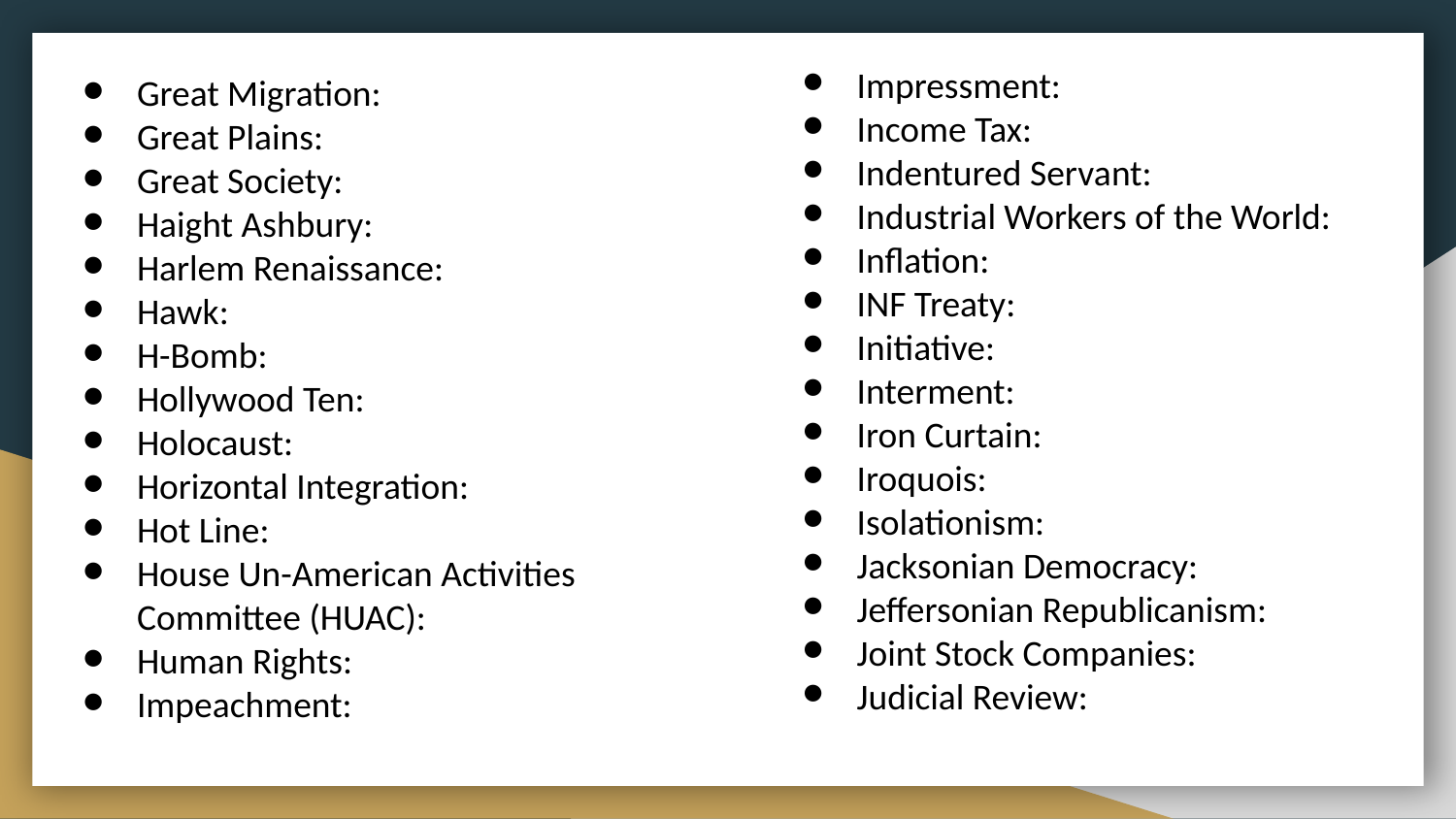

Great Migration:
Great Plains:
Great Society:
Haight Ashbury:
Harlem Renaissance:
Hawk:
H-Bomb:
Hollywood Ten:
Holocaust:
Horizontal Integration:
Hot Line:
House Un-American Activities Committee (HUAC):
Human Rights:
Impeachment:

Impressment:
Income Tax:
Indentured Servant:
Industrial Workers of the World:
Inflation:
INF Treaty:
Initiative:
Interment:
Iron Curtain:
Iroquois:
Isolationism:
Jacksonian Democracy:
Jeffersonian Republicanism:
Joint Stock Companies:
Judicial Review: